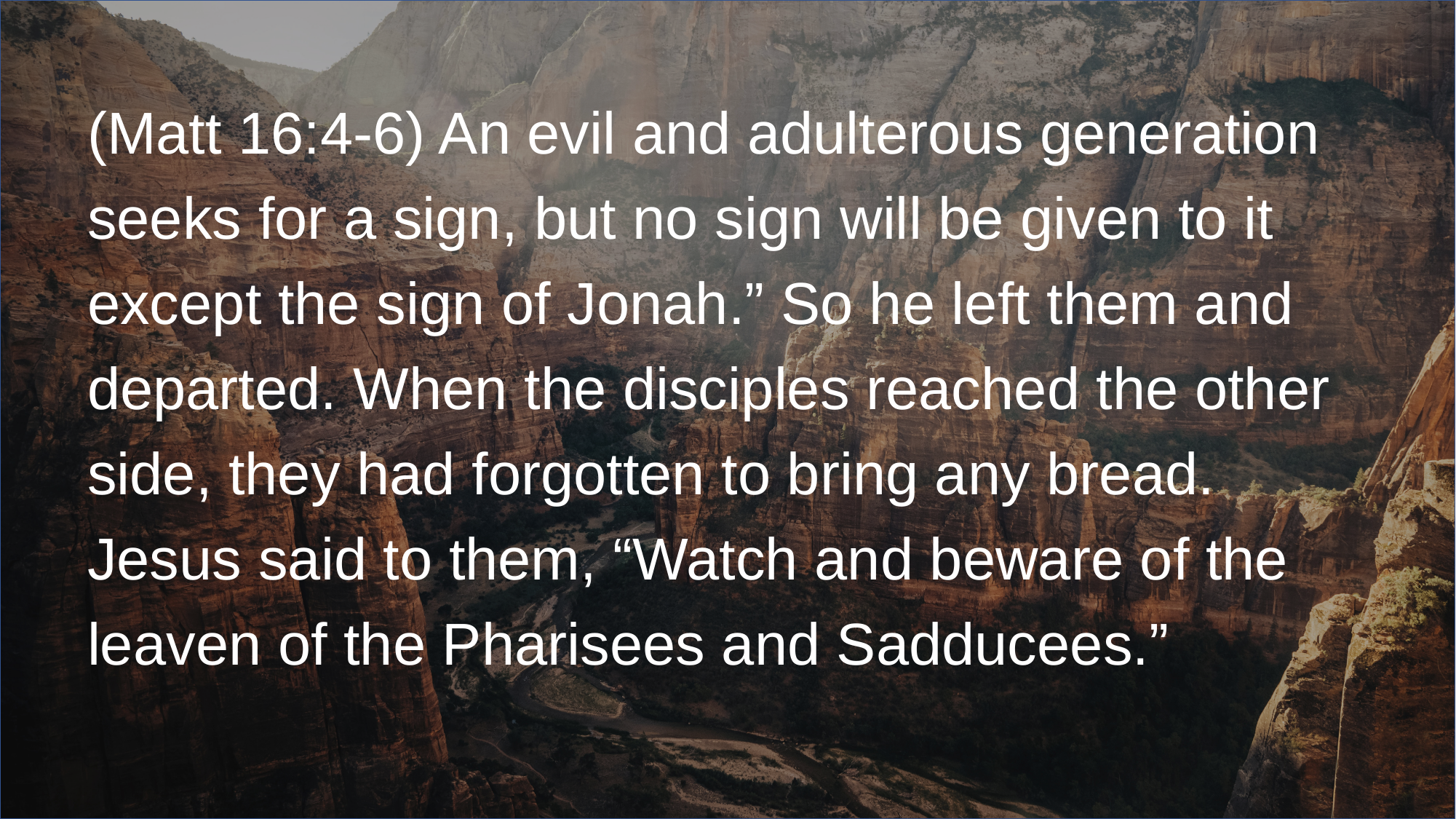

(Matt 16:4-6) An evil and adulterous generation seeks for a sign, but no sign will be given to it except the sign of Jonah.” So he left them and departed. When the disciples reached the other side, they had forgotten to bring any bread. Jesus said to them, “Watch and beware of the leaven of the Pharisees and Sadducees.”